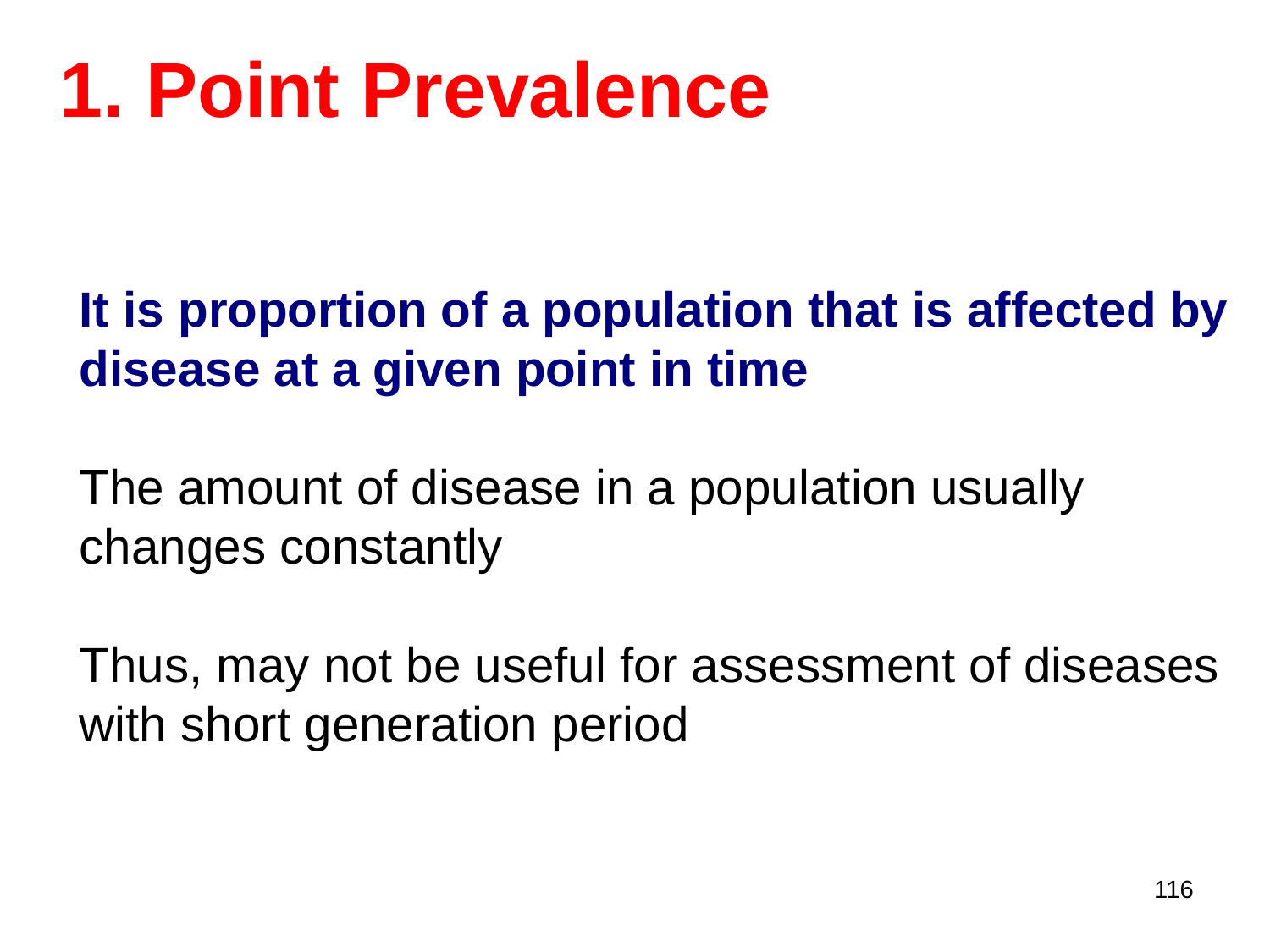

1. Point Prevalence
It is proportion of a population that is affected by disease at a given point in time

The amount of disease in a population usually changes constantly

Thus, may not be useful for assessment of diseases with short generation period

116